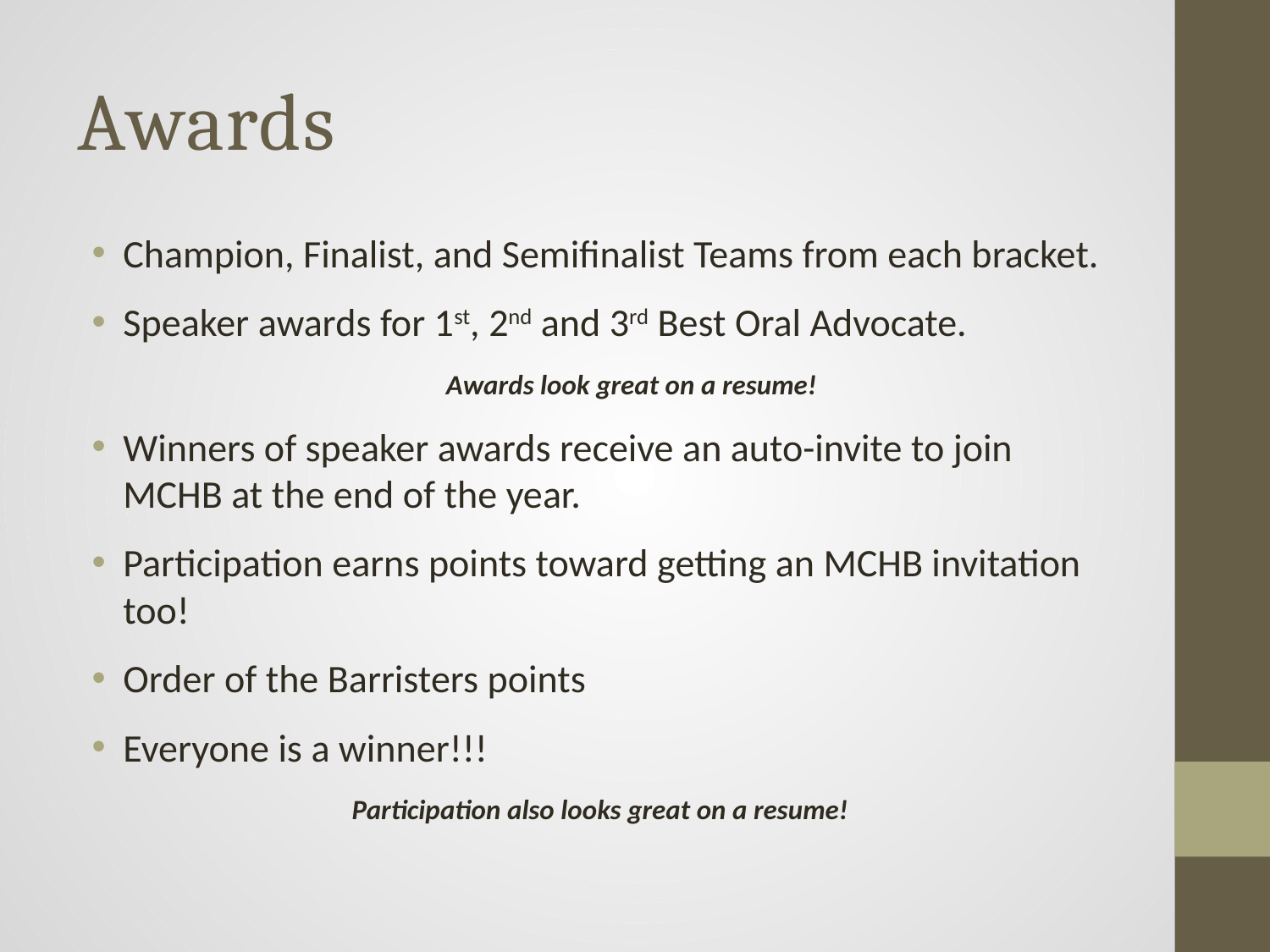

# Awards
Champion, Finalist, and Semifinalist Teams from each bracket.
Speaker awards for 1st, 2nd and 3rd Best Oral Advocate.
Awards look great on a resume!
Winners of speaker awards receive an auto-invite to join MCHB at the end of the year.
Participation earns points toward getting an MCHB invitation too!
Order of the Barristers points
Everyone is a winner!!!
Participation also looks great on a resume!